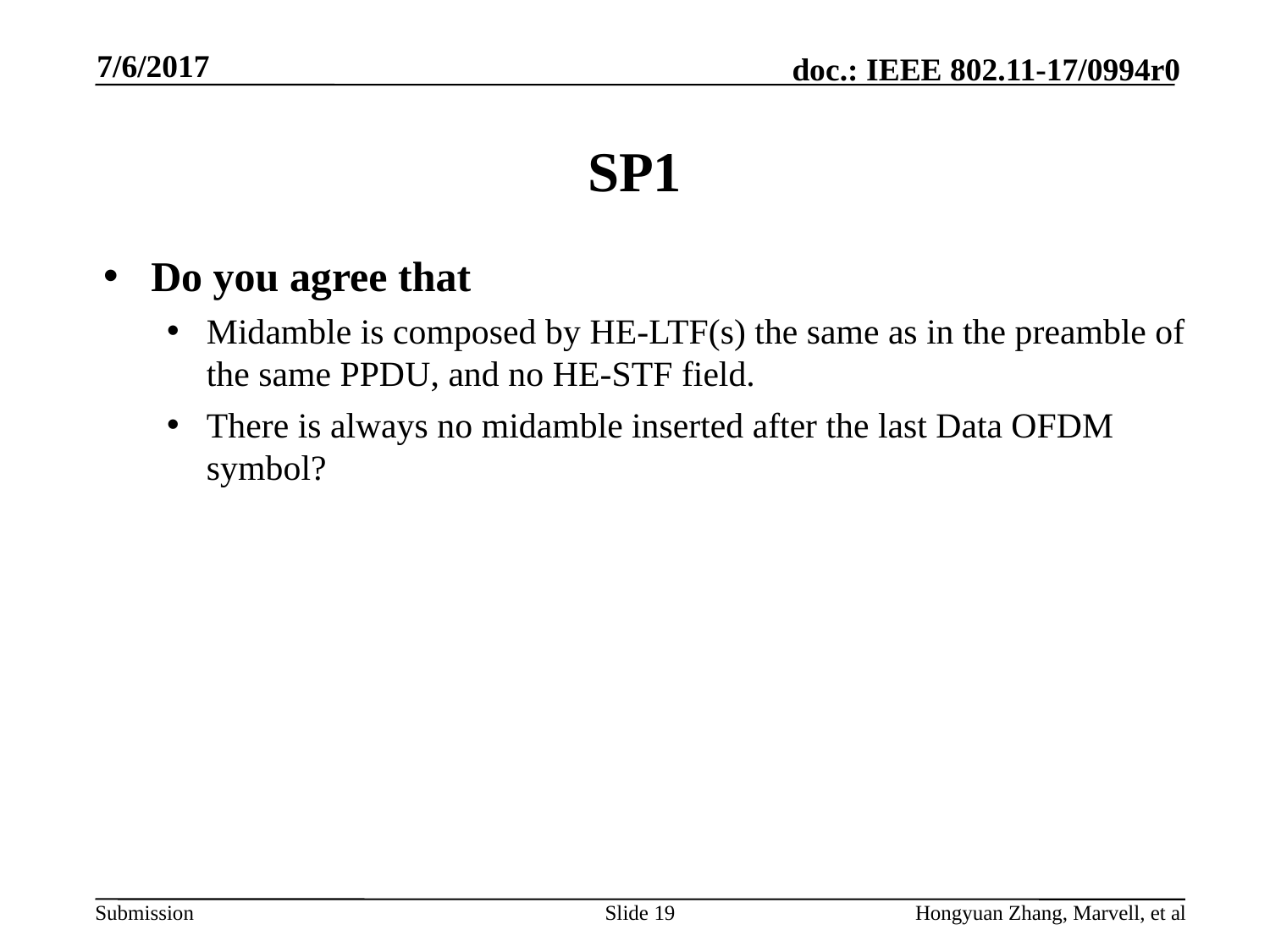

7/6/2017
# SP1
Do you agree that
Midamble is composed by HE-LTF(s) the same as in the preamble of the same PPDU, and no HE-STF field.
There is always no midamble inserted after the last Data OFDM symbol?
Slide 19
Hongyuan Zhang, Marvell, et al